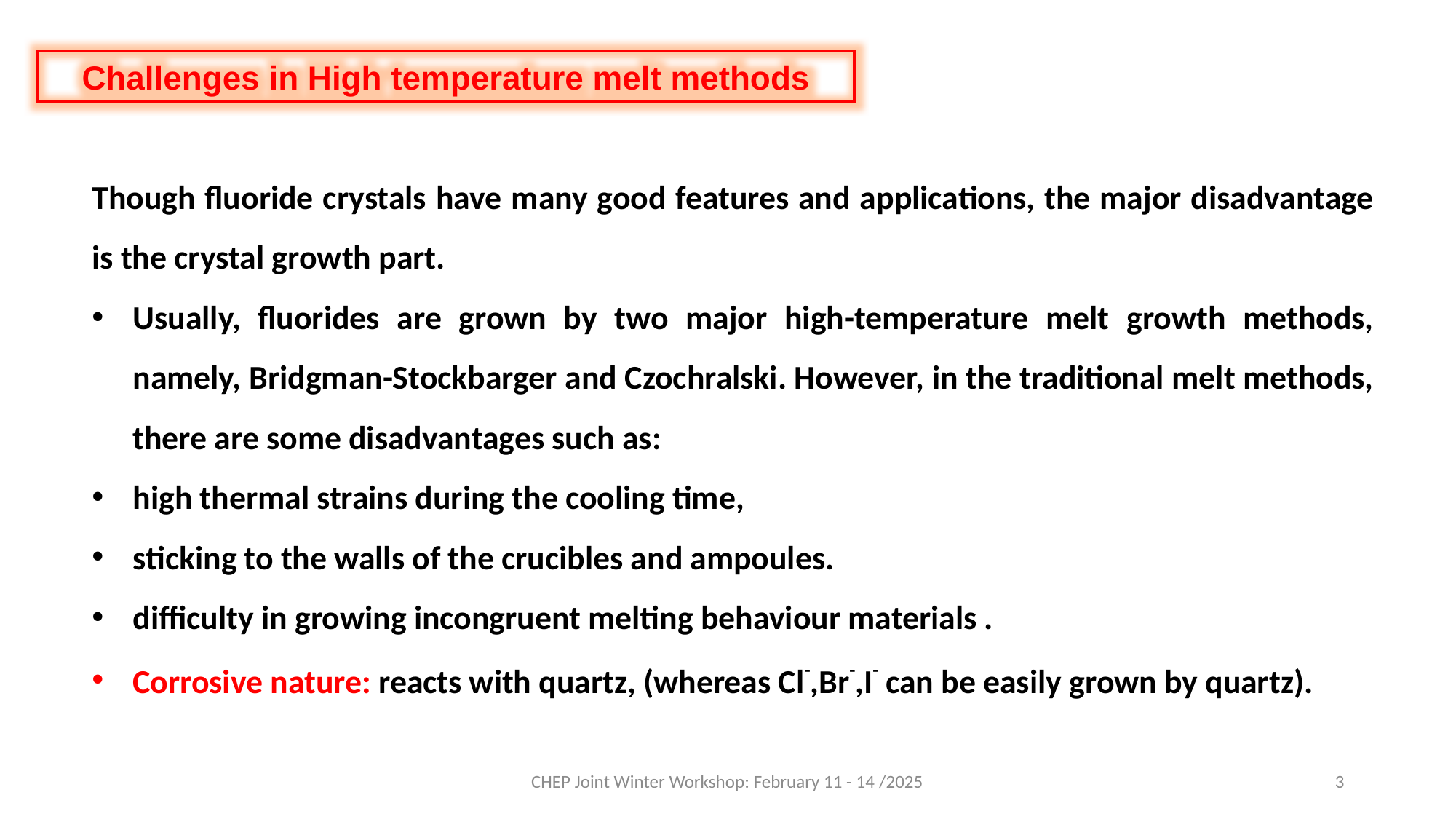

Challenges in High temperature melt methods
Though fluoride crystals have many good features and applications, the major disadvantage is the crystal growth part.
Usually, fluorides are grown by two major high-temperature melt growth methods, namely, Bridgman-Stockbarger and Czochralski. However, in the traditional melt methods, there are some disadvantages such as:
high thermal strains during the cooling time,
sticking to the walls of the crucibles and ampoules.
difficulty in growing incongruent melting behaviour materials .
Corrosive nature: reacts with quartz, (whereas Cl-,Br-,I- can be easily grown by quartz).
CHEP Joint Winter Workshop: February 11 - 14 /2025
3